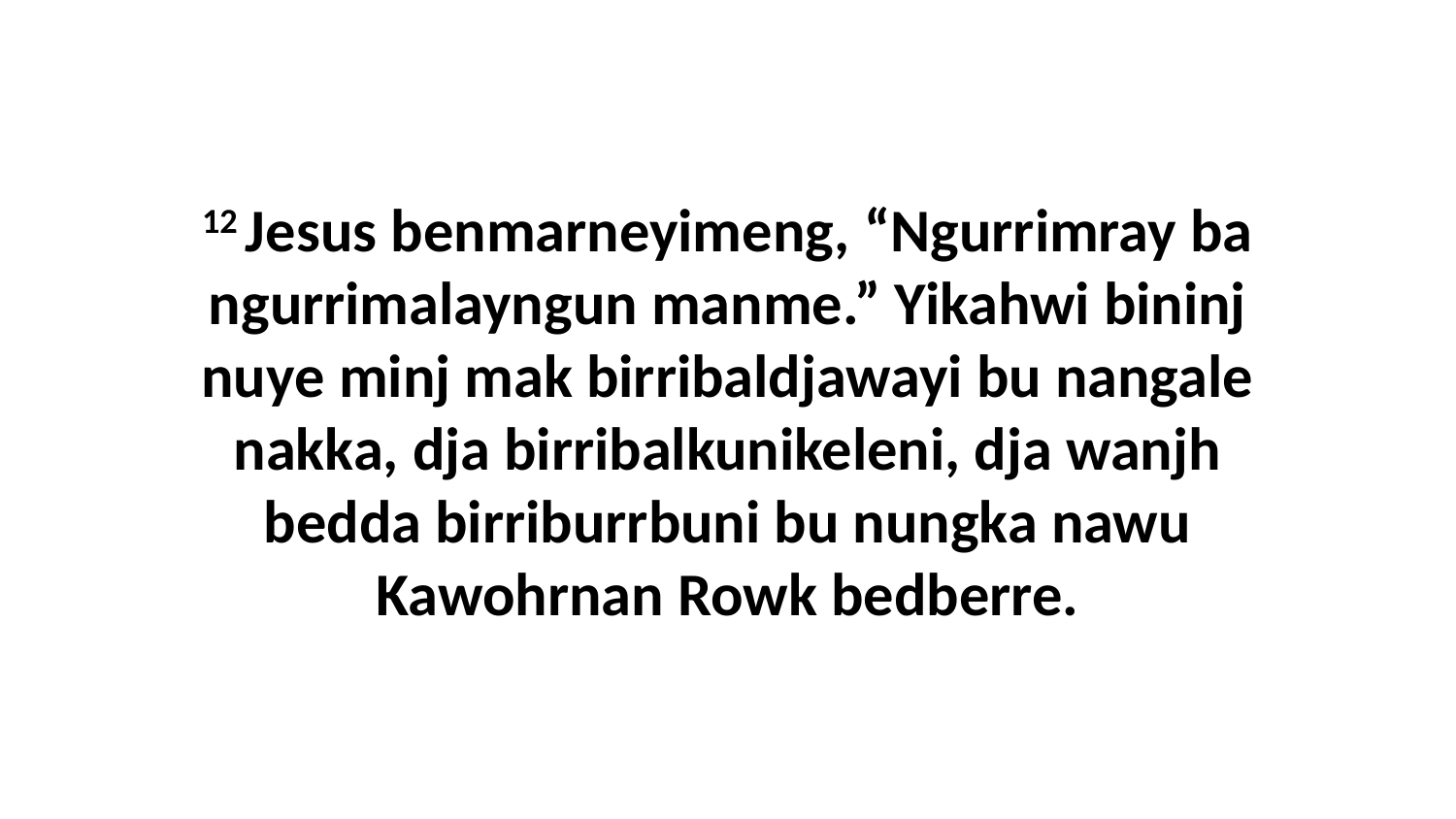

12 Jesus benmarneyimeng, “Ngurrimray ba ngurrimalayngun manme.” Yikahwi bininj nuye minj mak birribaldjawayi bu nangale nakka, dja birribalkunikeleni, dja wanjh bedda birriburrbuni bu nungka nawu Kawohrnan Rowk bedberre.